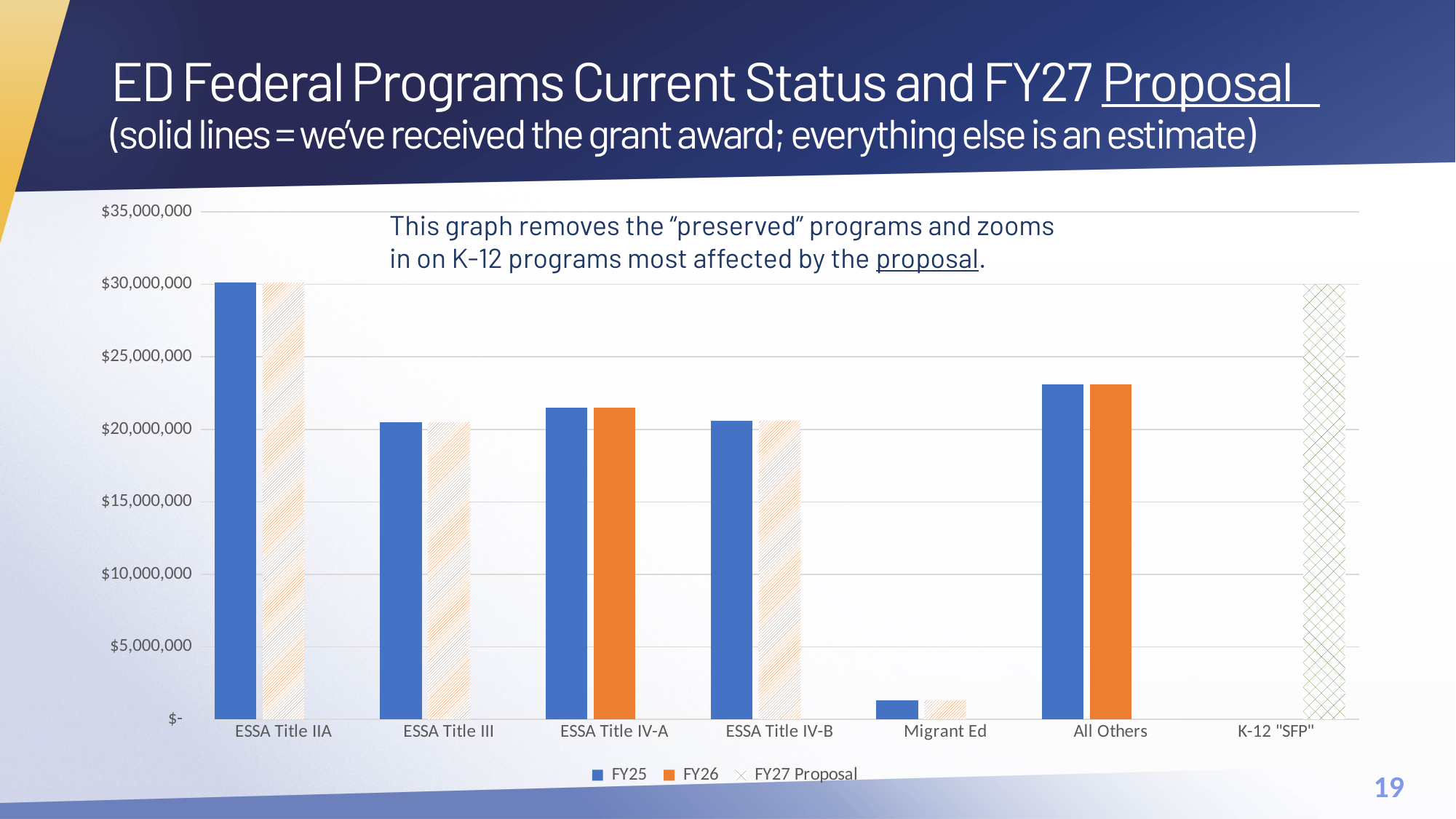

# ED Federal Programs Current Status and FY27 Proposal (solid lines = we’ve received the grant award; everything else is an estimate)

### Chart

| Category |  FY25  |  FY26  |  FY27 Proposal  |
|---|---|---|---|
| ESSA Title IIA | 30121542.0 | 30121542.0 | 0.0 |
| ESSA Title III | 20499380.0 | 20499380.0 | 0.0 |
| ESSA Title IV-A | 21478609.0 | 21478609.0 | 0.0 |
| ESSA Title IV-B | 20598667.0 | 20598667.0 | 0.0 |
| Migrant Ed | 1295888.0 | 1295888.0 | None |
| All Others | 23090650.0 | 23090650.0 | 0.0 |
| K-12 "SFP" | None | None | 30000000.0 |
This graph removes the “preserved” programs and zooms in on K-12 programs most affected by the proposal.